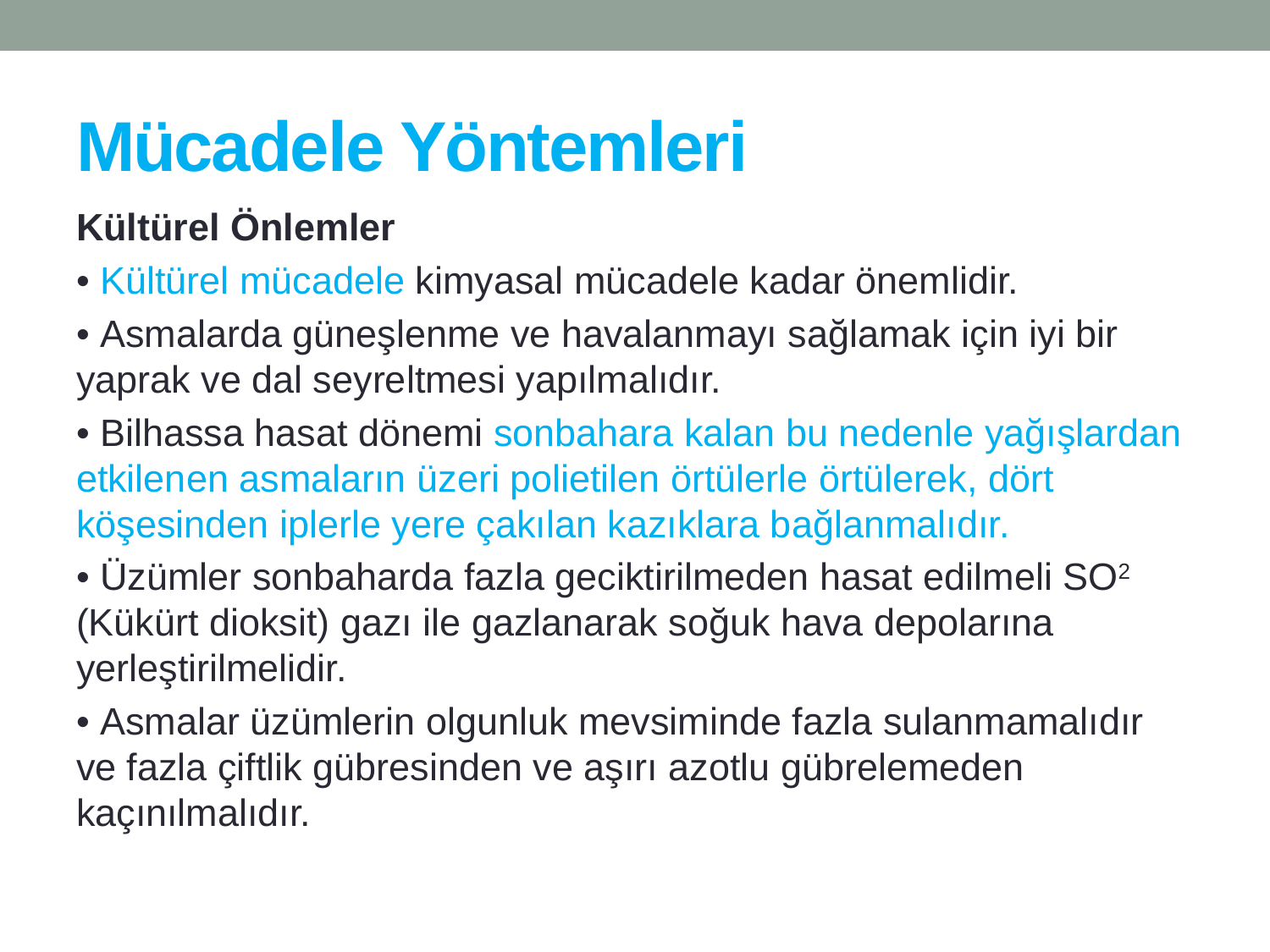

# Mücadele Yöntemleri
Kültürel Önlemler
• Kültürel mücadele kimyasal mücadele kadar önemlidir.
• Asmalarda güneşlenme ve havalanmayı sağlamak için iyi bir yaprak ve dal seyreltmesi yapılmalıdır.
• Bilhassa hasat dönemi sonbahara kalan bu nedenle yağışlardan etkilenen asmaların üzeri polietilen örtülerle örtülerek, dört köşesinden iplerle yere çakılan kazıklara bağlanmalıdır.
• Üzümler sonbaharda fazla geciktirilmeden hasat edilmeli SO2 (Kükürt dioksit) gazı ile gazlanarak soğuk hava depolarına yerleştirilmelidir.
• Asmalar üzümlerin olgunluk mevsiminde fazla sulanmamalıdır ve fazla çiftlik gübresinden ve aşırı azotlu gübrelemeden kaçınılmalıdır.